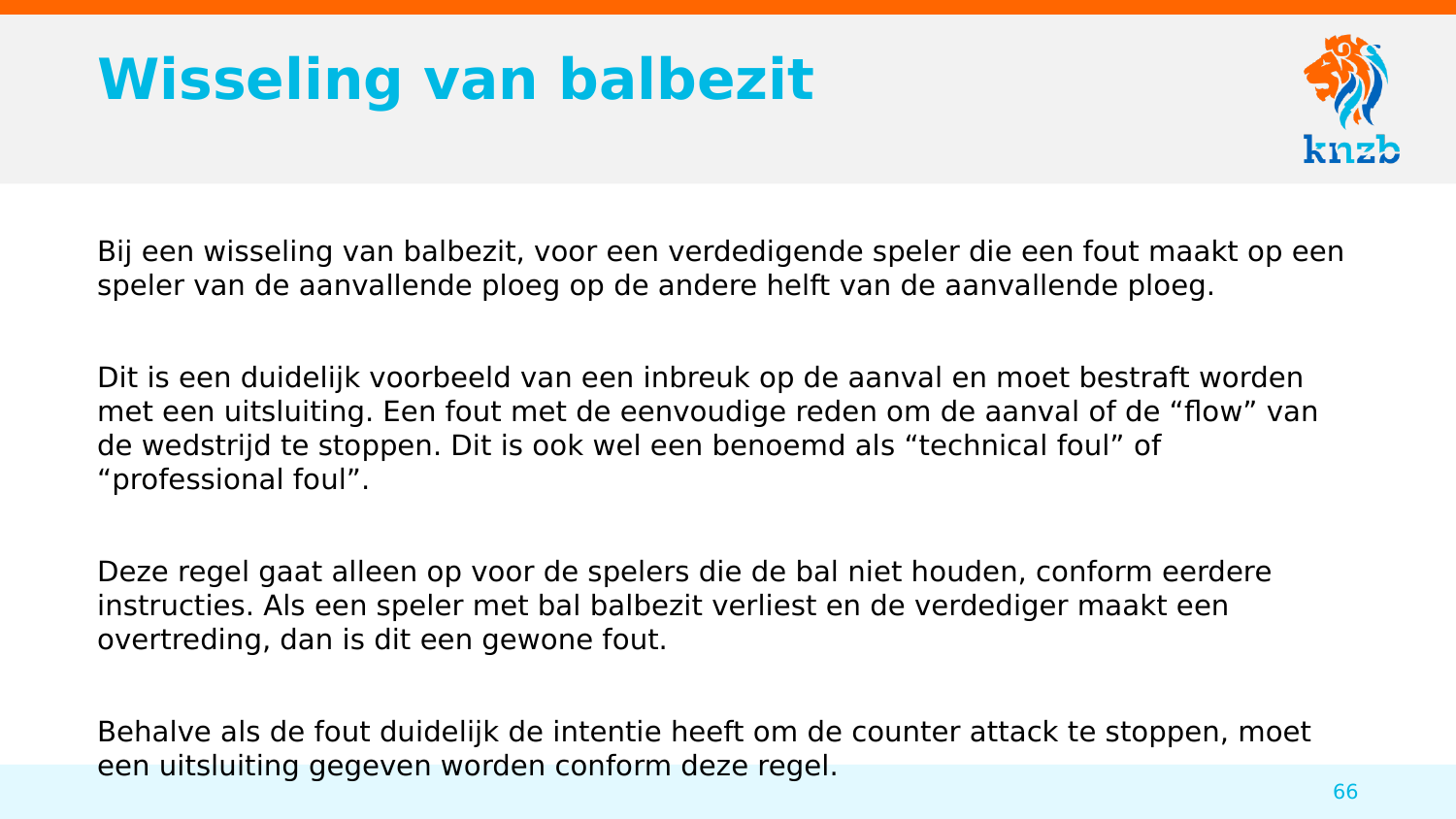

# Wisseling van balbezit

Bij een wisseling van balbezit, voor een verdedigende speler die een fout maakt op een speler van de aanvallende ploeg op de andere helft van de aanvallende ploeg.

Dit is een duidelijk voorbeeld van een inbreuk op de aanval en moet bestraft worden met een uitsluiting. Een fout met de eenvoudige reden om de aanval of de “flow” van de wedstrijd te stoppen. Dit is ook wel een benoemd als “technical foul” of “professional foul”.

Deze regel gaat alleen op voor de spelers die de bal niet houden, conform eerdere instructies. Als een speler met bal balbezit verliest en de verdediger maakt een overtreding, dan is dit een gewone fout.

Behalve als de fout duidelijk de intentie heeft om de counter attack te stoppen, moet een uitsluiting gegeven worden conform deze regel.

66